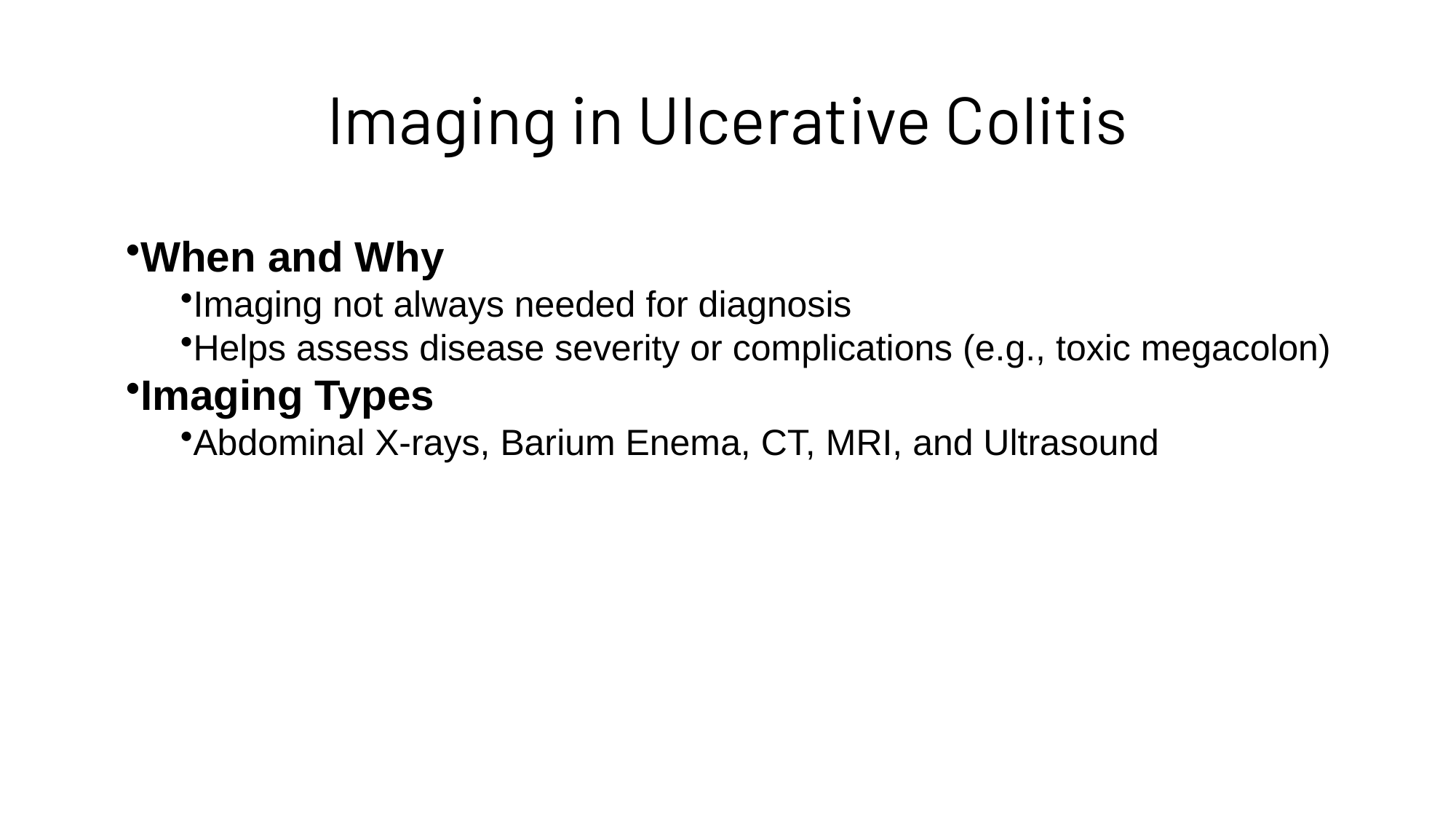

# Imaging in Ulcerative Colitis
When and Why
Imaging not always needed for diagnosis
Helps assess disease severity or complications (e.g., toxic megacolon)
Imaging Types
Abdominal X-rays, Barium Enema, CT, MRI, and Ultrasound